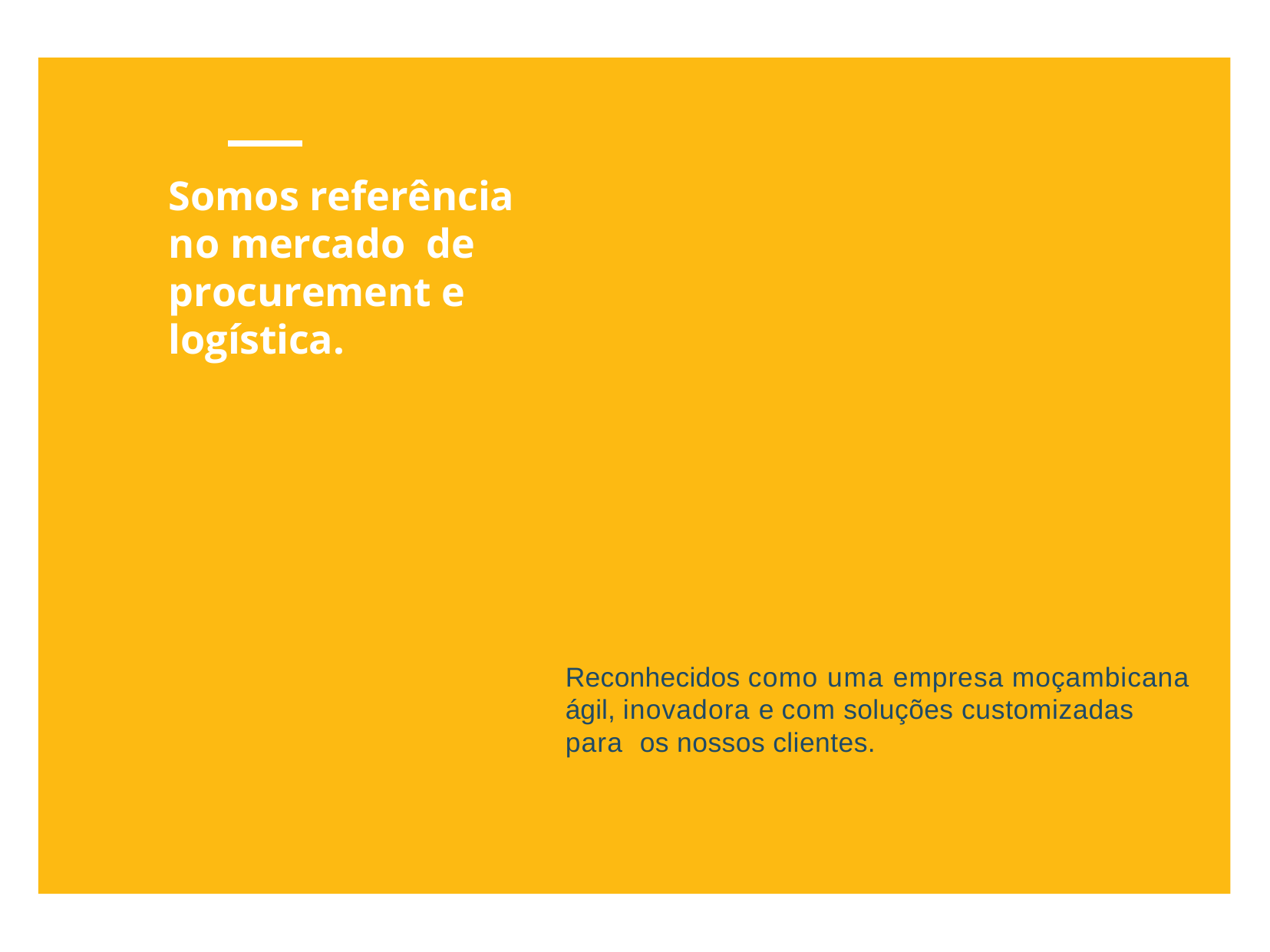

# Somos referência no mercado  de procurement e logística.
Reconhecidos como uma empresa moçambicana  ágil, inovadora e com soluções customizadas para  os nossos clientes.